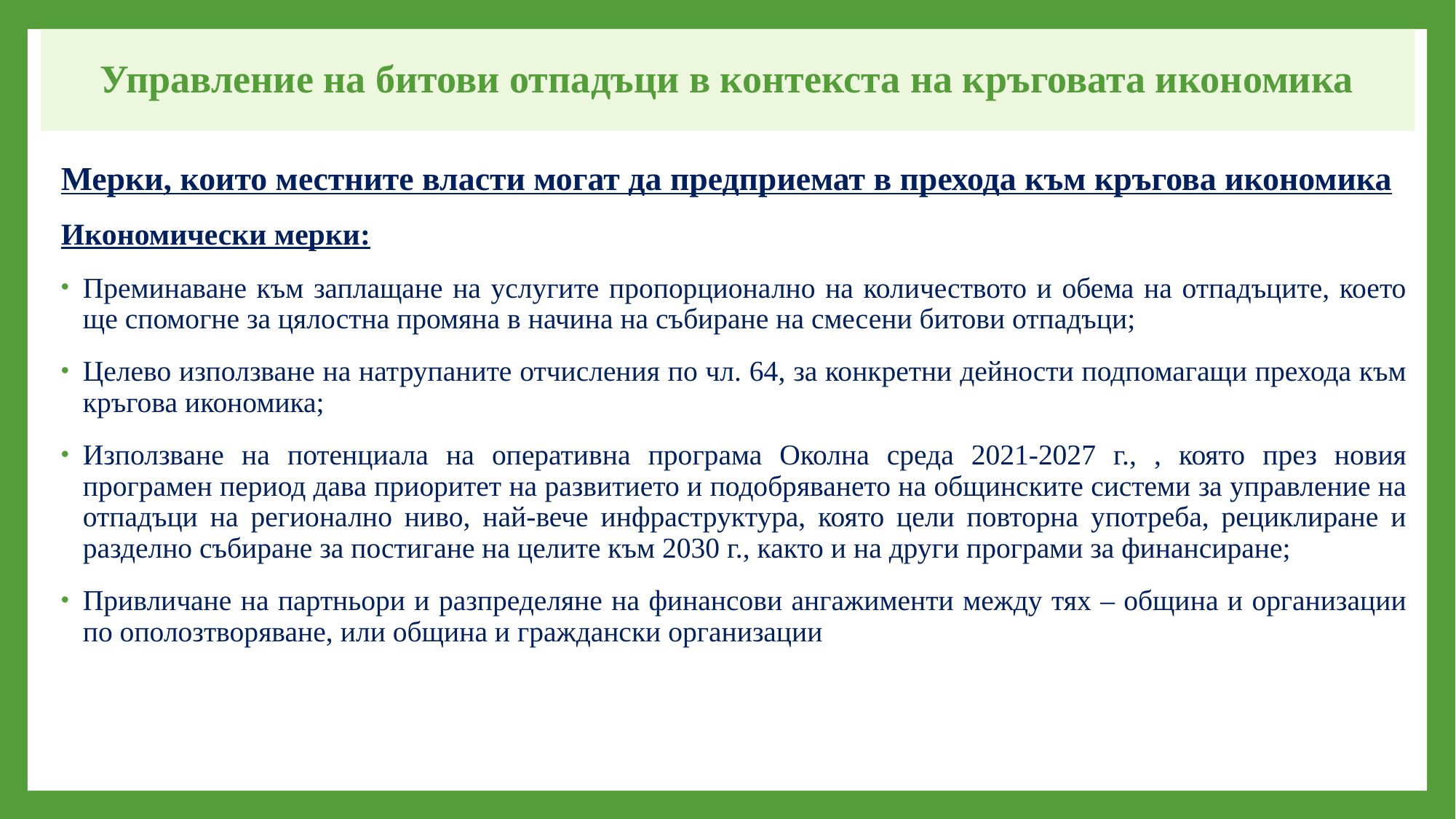

# Управление на битови отпадъци в контекста на кръговата икономика
Мерки, които местните власти могат да предприемат в прехода към кръгова икономика
Икономически мерки:
Преминаване към заплащане на услугите пропорционално на количеството и обема на отпадъците, което ще спомогне за цялостна промяна в начина на събиране на смесени битови отпадъци;
Целево използване на натрупаните отчисления по чл. 64, за конкретни дейности подпомагащи прехода към кръгова икономика;
Използване на потенциала на оперативна програма Околна среда 2021-2027 г., , която през новия програмен период дава приоритет на развитието и подобряването на общинските системи за управление на отпадъци на регионално ниво, най-вече инфраструктура, която цели повторна употреба, рециклиране и разделно събиране за постигане на целите към 2030 г., както и на други програми за финансиране;
Привличане на партньори и разпределяне на финансови ангажименти между тях – община и организации по ополозтворяване, или община и граждански организации